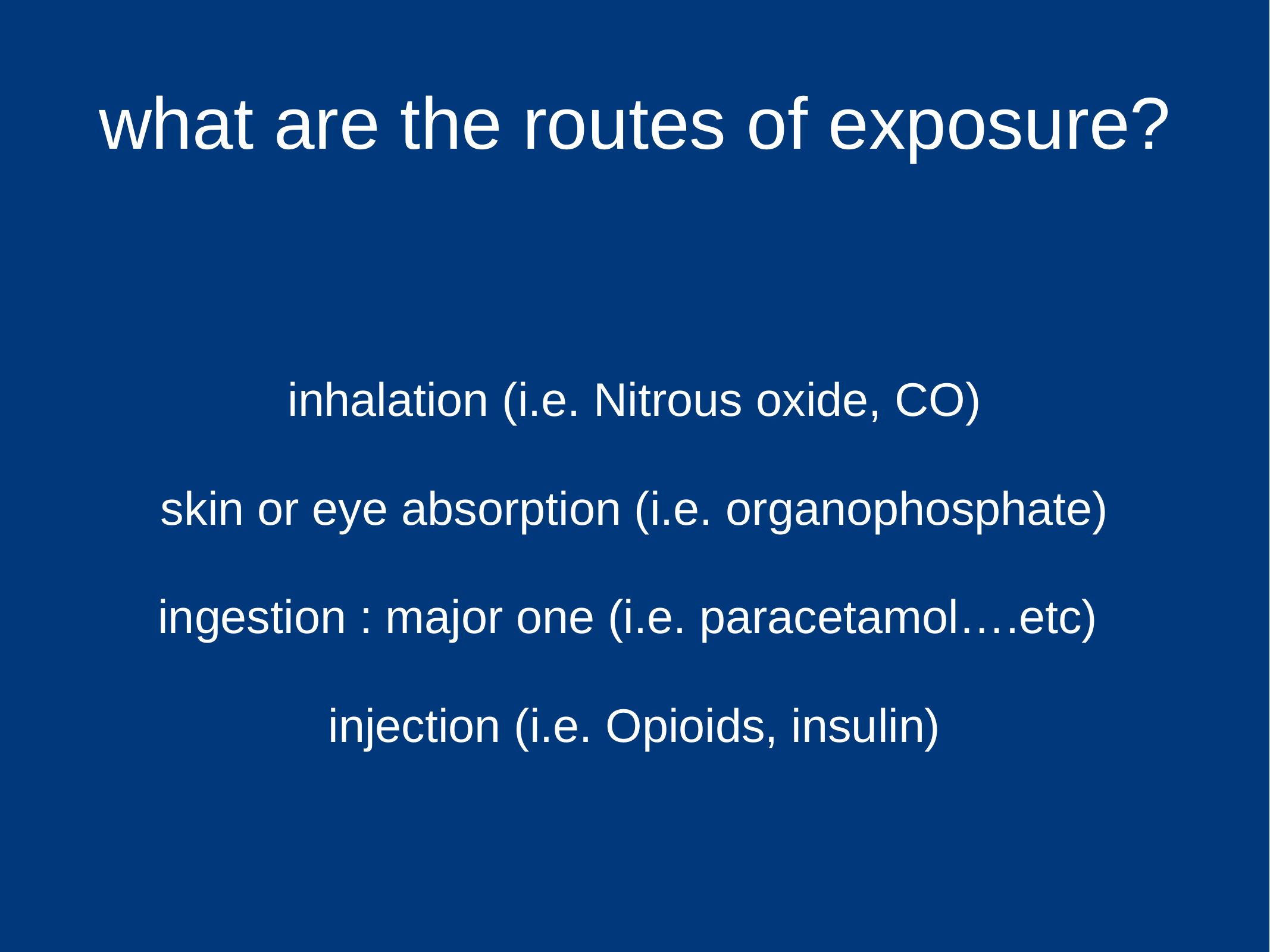

# what are the routes of exposure?
inhalation (i.e. Nitrous oxide, CO)
skin or eye absorption (i.e. organophosphate)
ingestion : major one (i.e. paracetamol….etc)
injection (i.e. Opioids, insulin)